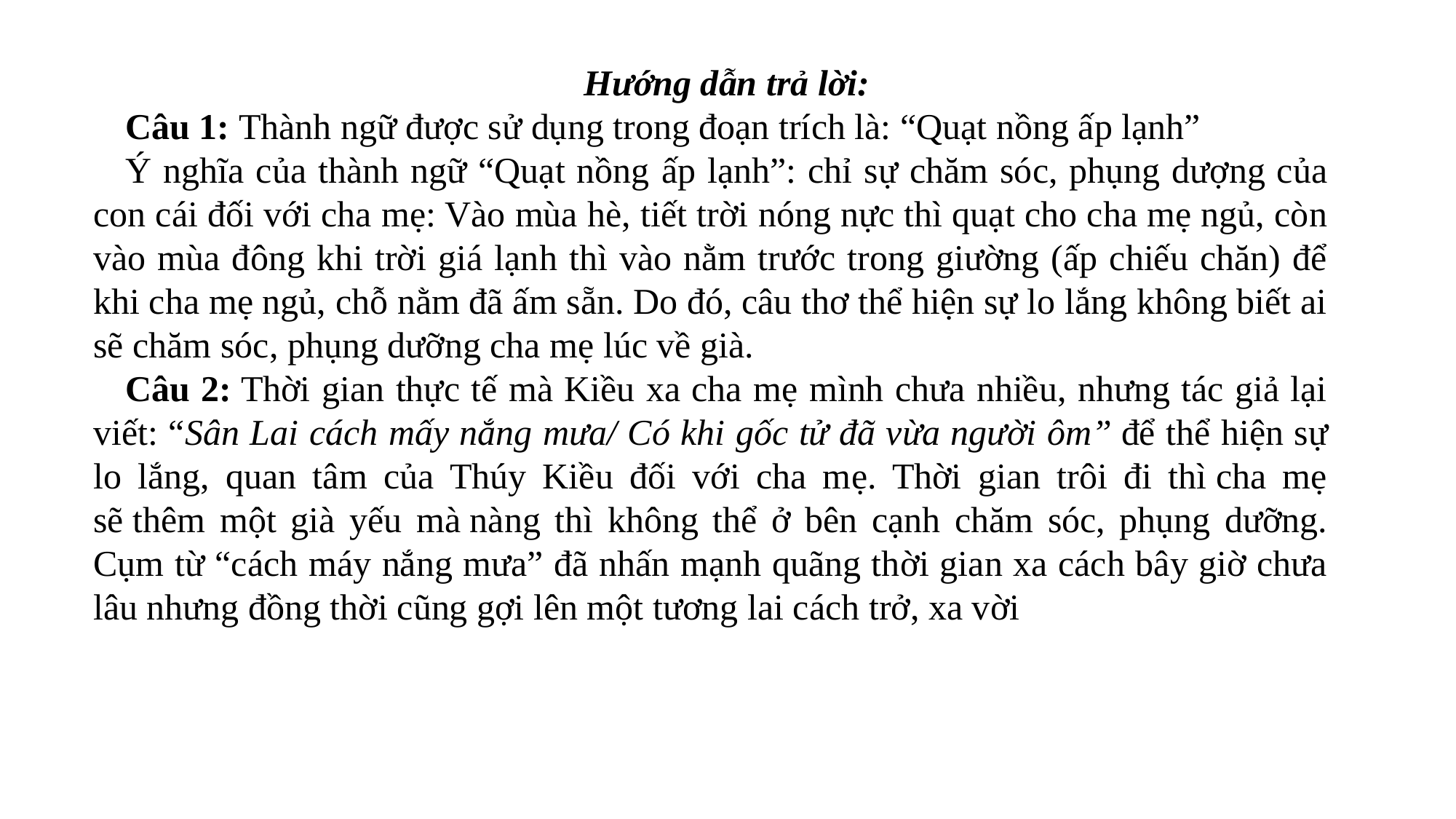

Hướng dẫn trả lời:
Câu 1: Thành ngữ được sử dụng trong đoạn trích là: “Quạt nồng ấp lạnh”
Ý nghĩa của thành ngữ “Quạt nồng ấp lạnh”: chỉ sự chăm sóc, phụng dượng của con cái đối với cha mẹ: Vào mùa hè, tiết trời nóng nực thì quạt cho cha mẹ ngủ, còn vào mùa đông khi trời giá lạnh thì vào nằm trước trong giường (ấp chiếu chăn) để khi cha mẹ ngủ, chỗ nằm đã ấm sẵn. Do đó, câu thơ thể hiện sự lo lắng không biết ai sẽ chăm sóc, phụng dưỡng cha mẹ lúc về già.
Câu 2: Thời gian thực tế mà Kiều xa cha mẹ mình chưa nhiều, nhưng tác giả lại viết: “Sân Lai cách mấy nắng mưa/ Có khi gốc tử đã vừa người ôm” để thể hiện sự lo lắng, quan tâm của Thúy Kiều đối với cha mẹ. Thời gian trôi đi thì cha mẹ sẽ thêm một già yếu mà nàng thì không thể ở bên cạnh chăm sóc, phụng dưỡng. Cụm từ “cách máy nắng mưa” đã nhấn mạnh quãng thời gian xa cách bây giờ chưa lâu nhưng đồng thời cũng gợi lên một tương lai cách trở, xa vời